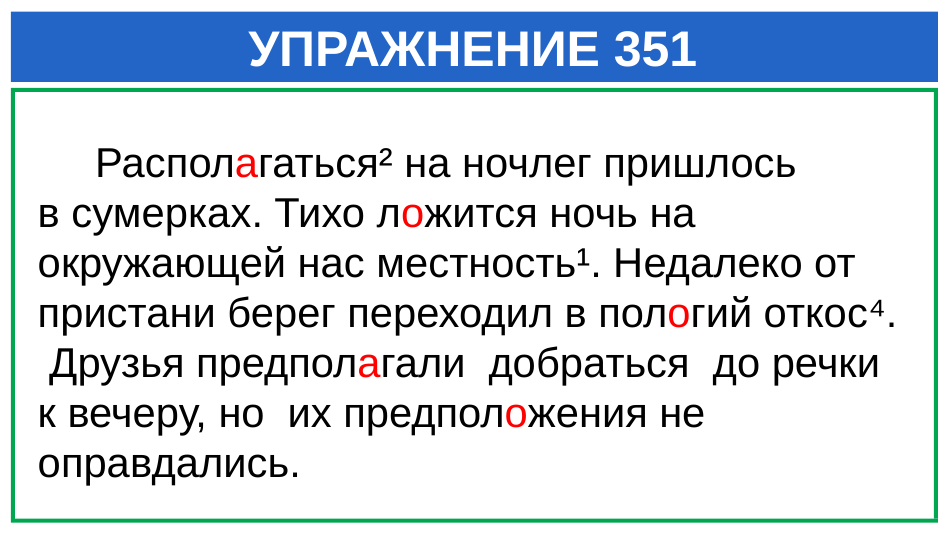

# УПРАЖНЕНИЕ 351
     Располагаться² на ночлег пришлось
в сумерках. Тихо ложится ночь на окружающей нас местность¹. Недалеко от пристани берег переходил в пологий откос⁴.  Друзья предполагали  добраться  до речки к вечеру, но  их предположения не оправдались.